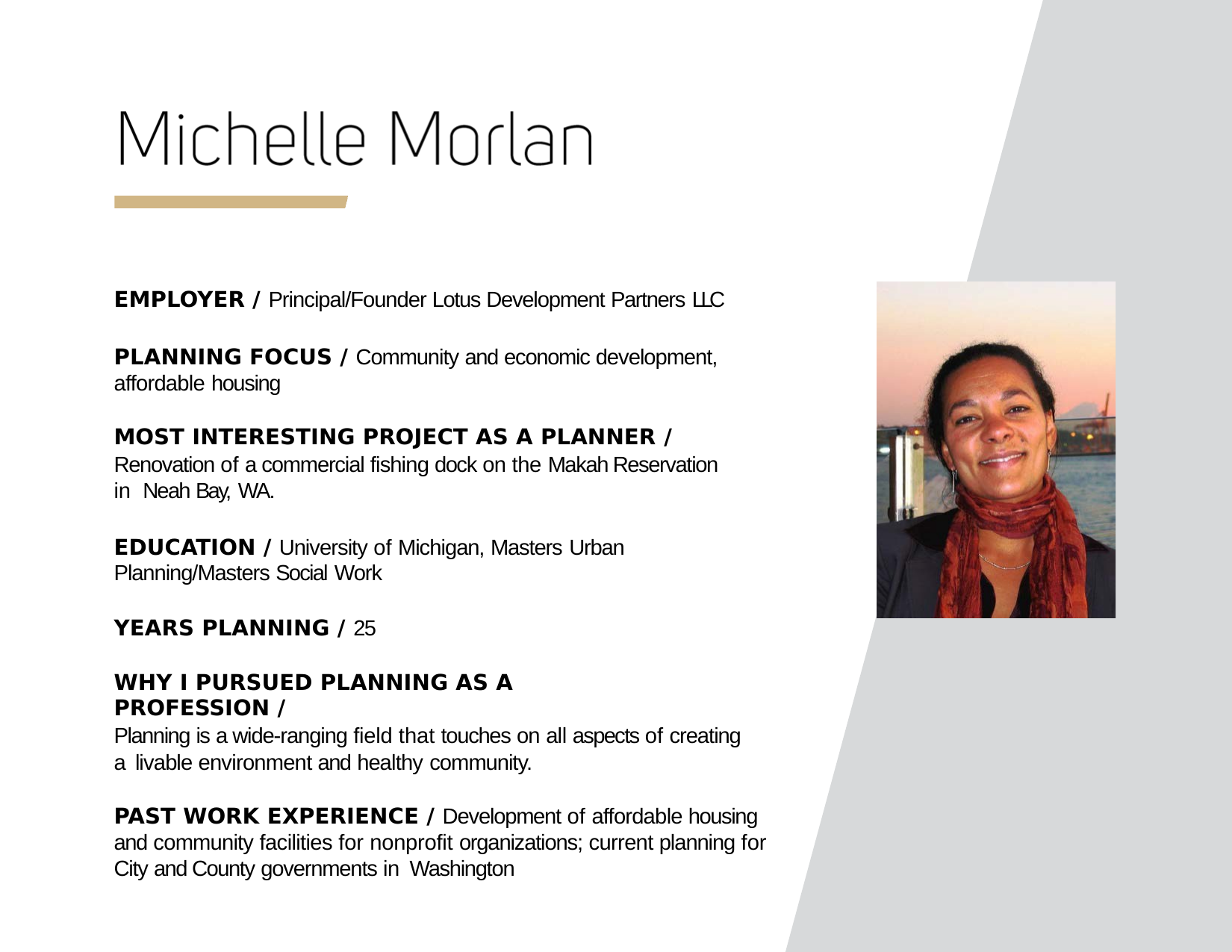

EMPLOYER / Principal/Founder Lotus Development Partners LLC

PLANNING FOCUS / Community and economic development,  affordable housing

MOST INTERESTING PROJECT AS A PLANNER /
Renovation of a commercial fishing dock on the Makah Reservation in  Neah Bay, WA.

EDUCATION / University of Michigan, Masters Urban  Planning/Masters Social Work

YEARS PLANNING / 25

WHY I PURSUED PLANNING AS A PROFESSION /
Planning is a wide-ranging field that touches on all aspects of creating a  livable environment and healthy community.

PAST WORK EXPERIENCE / Development of affordable housing  and community facilities for nonprofit organizations; current planning for  City and County governments in Washington